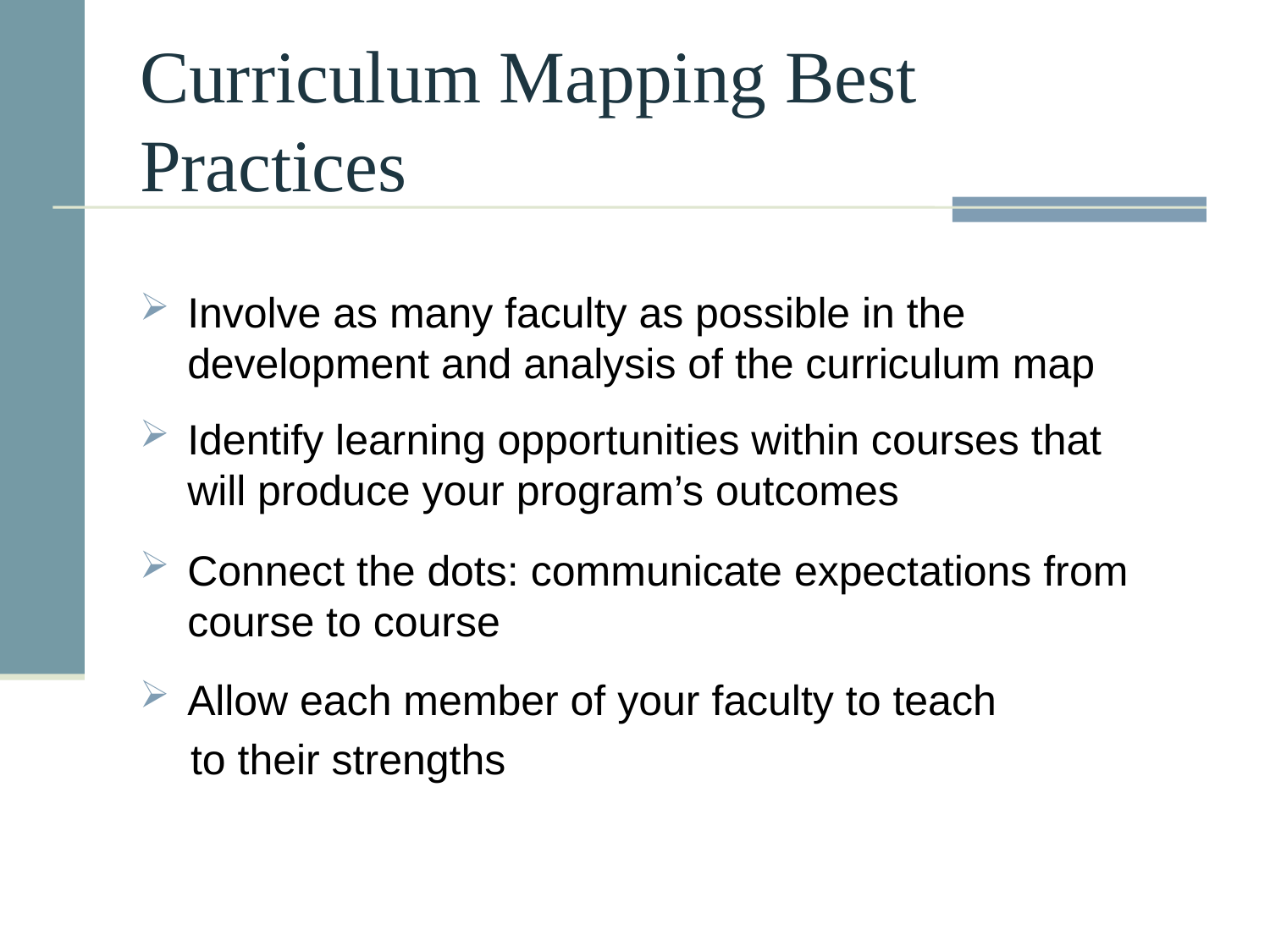

# Curriculum Mapping Best Practices

Involve as many faculty as possible in the development and analysis of the curriculum map
Identify learning opportunities within courses that will produce your program’s outcomes
Connect the dots: communicate expectations from course to course

Allow each member of your faculty to teach
   to their strengths